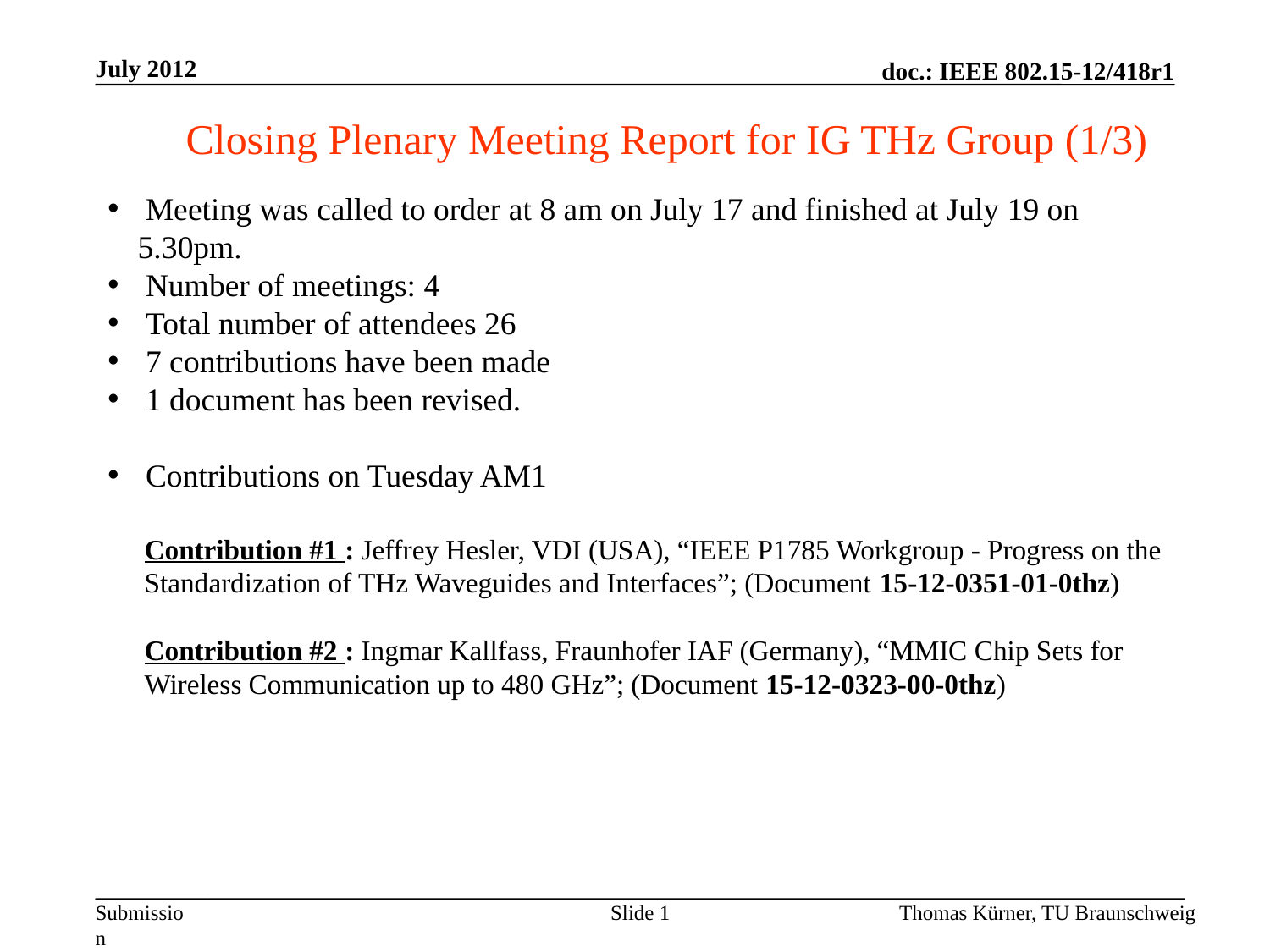

July 2012
Closing Plenary Meeting Report for IG THz Group (1/3)
 Meeting was called to order at 8 am on July 17 and finished at July 19 on 5.30pm.
 Number of meetings: 4
 Total number of attendees 26
 7 contributions have been made
 1 document has been revised.

 Contributions on Tuesday AM1

Contribution #1 : Jeffrey Hesler, VDI (USA), “IEEE P1785 Workgroup - Progress on the Standardization of THz Waveguides and Interfaces”; (Document 15-12-0351-01-0thz)

Contribution #2 : Ingmar Kallfass, Fraunhofer IAF (Germany), “MMIC Chip Sets for Wireless Communication up to 480 GHz”; (Document 15-12-0323-00-0thz)

Slide 1
Thomas Kürner, TU Braunschweig